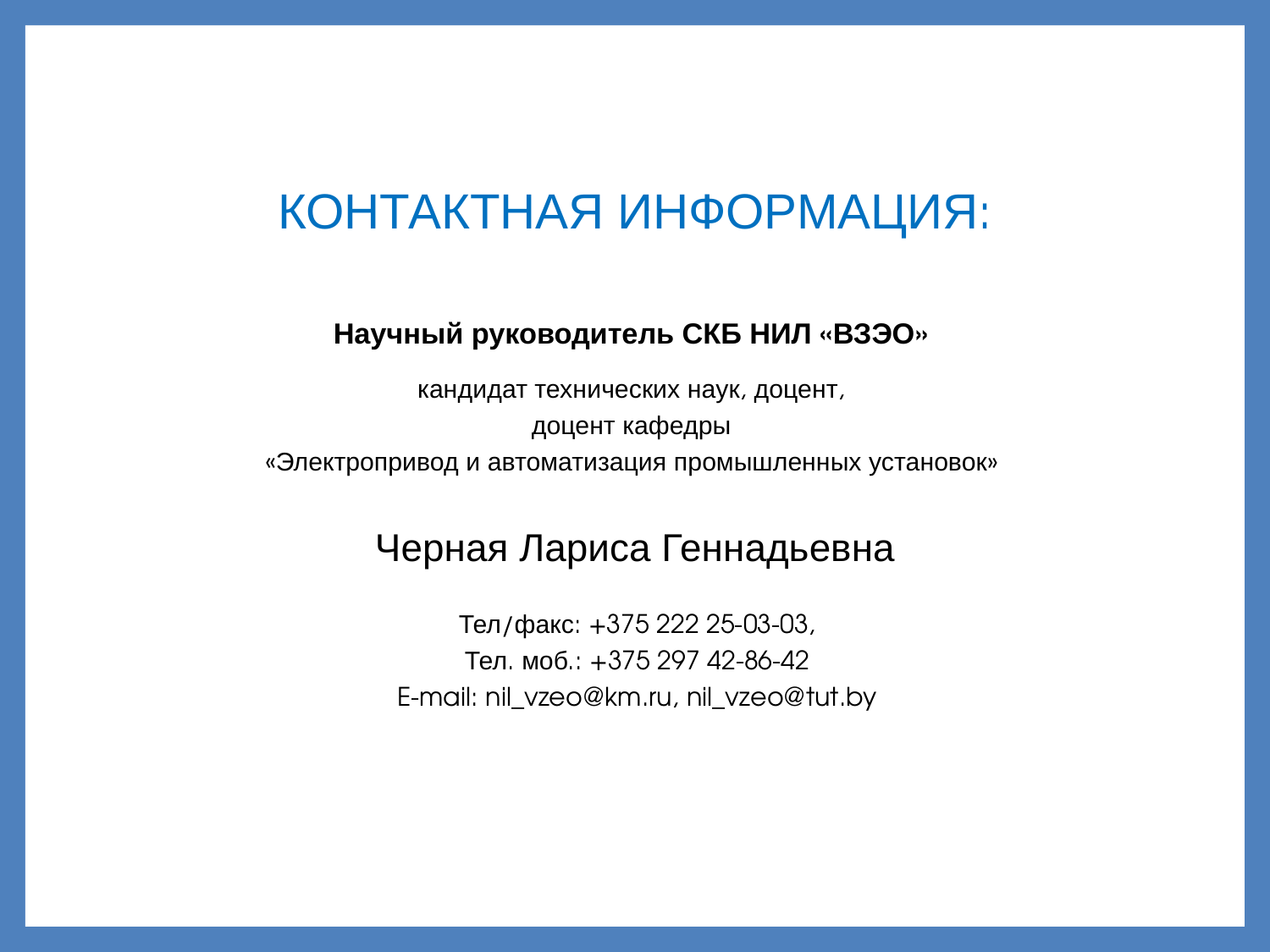

КОНТАКТНАЯ ИНФОРМАЦИЯ:

Научный руководитель СКБ НИЛ «ВЗЭО»

кандидат технических наук, доцент,
доцент кафедры
«Электропривод и автоматизация промышленных установок»

Черная Лариса Геннадьевна

Тел/факс: +375 222 25-03-03,
Тел. моб.: +375 297 42-86-42
E-mail: nil_vzeo@km.ru, nil_vzeo@tut.by